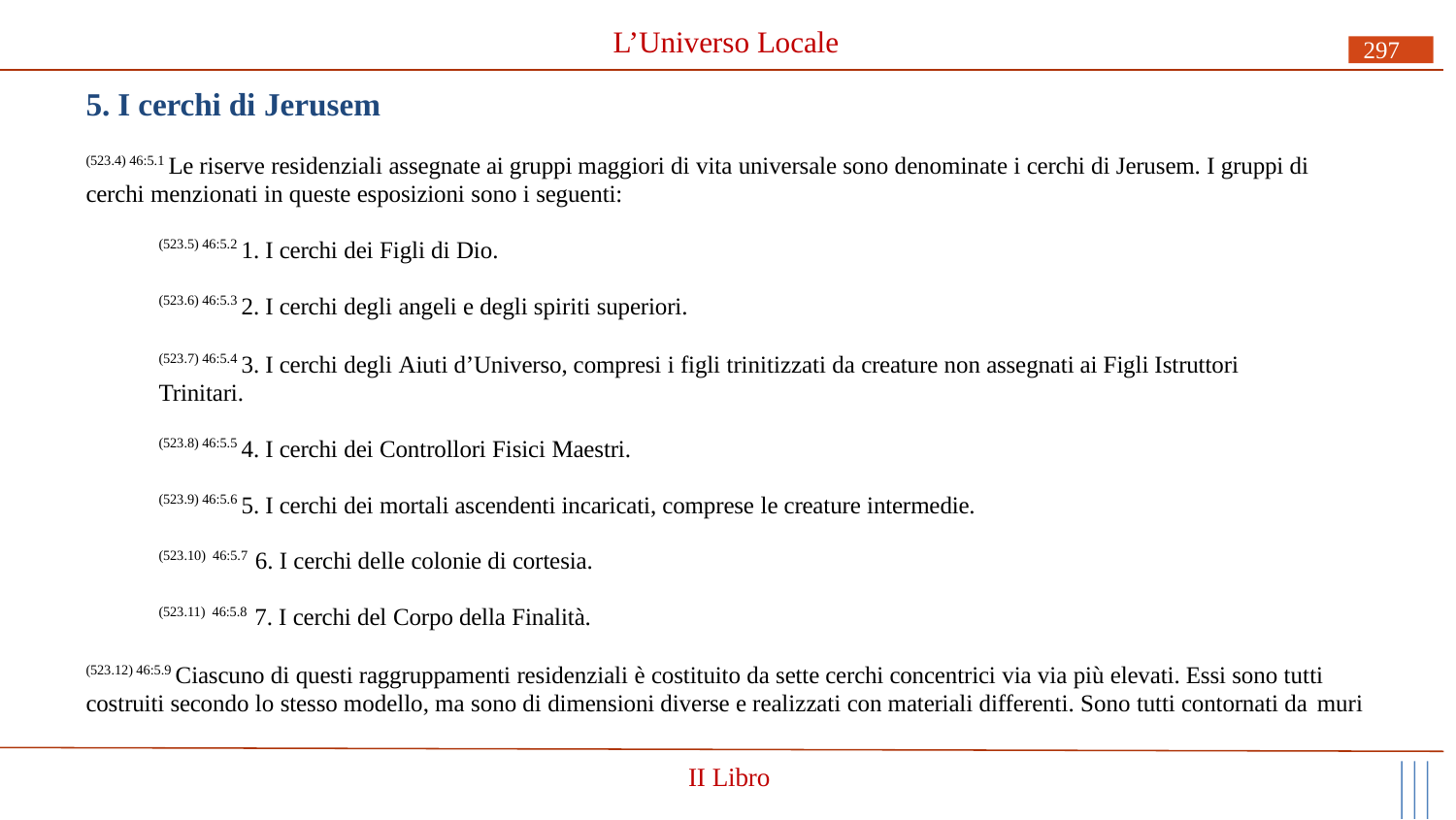

# L’Universo Locale
297

5. I cerchi di Jerusem
(523.4) 46:5.1 Le riserve residenziali assegnate ai gruppi maggiori di vita universale sono denominate i cerchi di Jerusem. I gruppi di  cerchi menzionati in queste esposizioni sono i seguenti:

(523.5) 46:5.2 1. I cerchi dei Figli di Dio.
(523.6) 46:5.3 2. I cerchi degli angeli e degli spiriti superiori.

(523.7) 46:5.4 3. I cerchi degli Aiuti d’Universo, compresi i figli trinitizzati da creature non assegnati ai Figli Istruttori  Trinitari.

(523.8) 46:5.5 4. I cerchi dei Controllori Fisici Maestri.
(523.9) 46:5.6 5. I cerchi dei mortali ascendenti incaricati, comprese le creature intermedie.
(523.10)  46:5.7  6. I cerchi delle colonie di cortesia.
(523.11)  46:5.8  7. I cerchi del Corpo della Finalità.

(523.12) 46:5.9 Ciascuno di questi raggruppamenti residenziali è costituito da sette cerchi concentrici via via più elevati. Essi sono tutti  costruiti secondo lo stesso modello, ma sono di dimensioni diverse e realizzati con materiali differenti. Sono tutti contornati da muri

II Libro